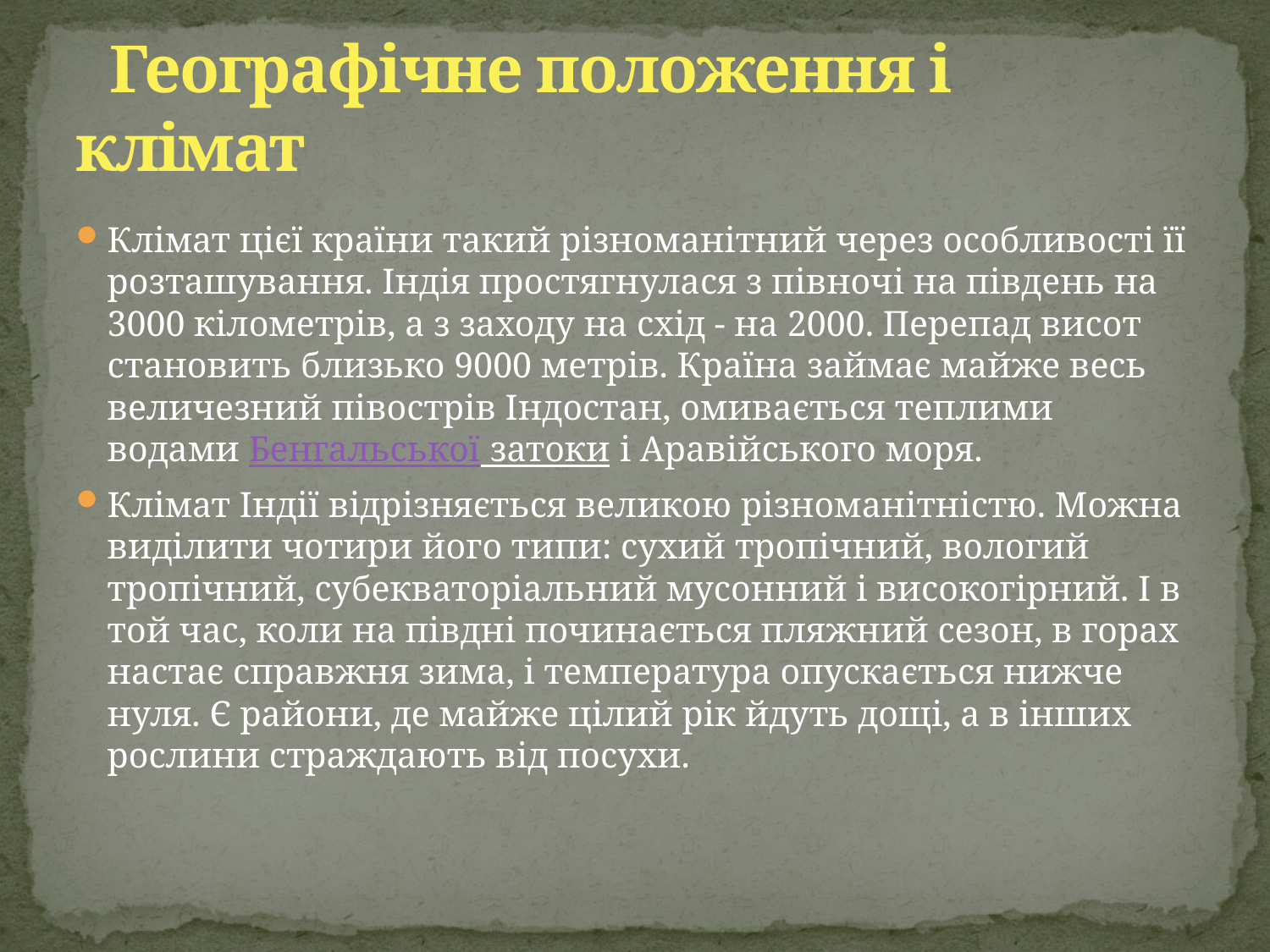

# Географічне положення і клімат
Клімат цієї країни такий різноманітний через особливості її розташування. Індія простягнулася з півночі на південь на 3000 кілометрів, а з заходу на схід - на 2000. Перепад висот становить близько 9000 метрів. Країна займає майже весь величезний півострів Індостан, омивається теплими водами Бенгальської затоки і Аравійського моря.
Клімат Індії відрізняється великою різноманітністю. Можна виділити чотири його типи: сухий тропічний, вологий тропічний, субекваторіальний мусонний і високогірний. І в той час, коли на півдні починається пляжний сезон, в горах настає справжня зима, і температура опускається нижче нуля. Є райони, де майже цілий рік йдуть дощі, а в інших рослини страждають від посухи.